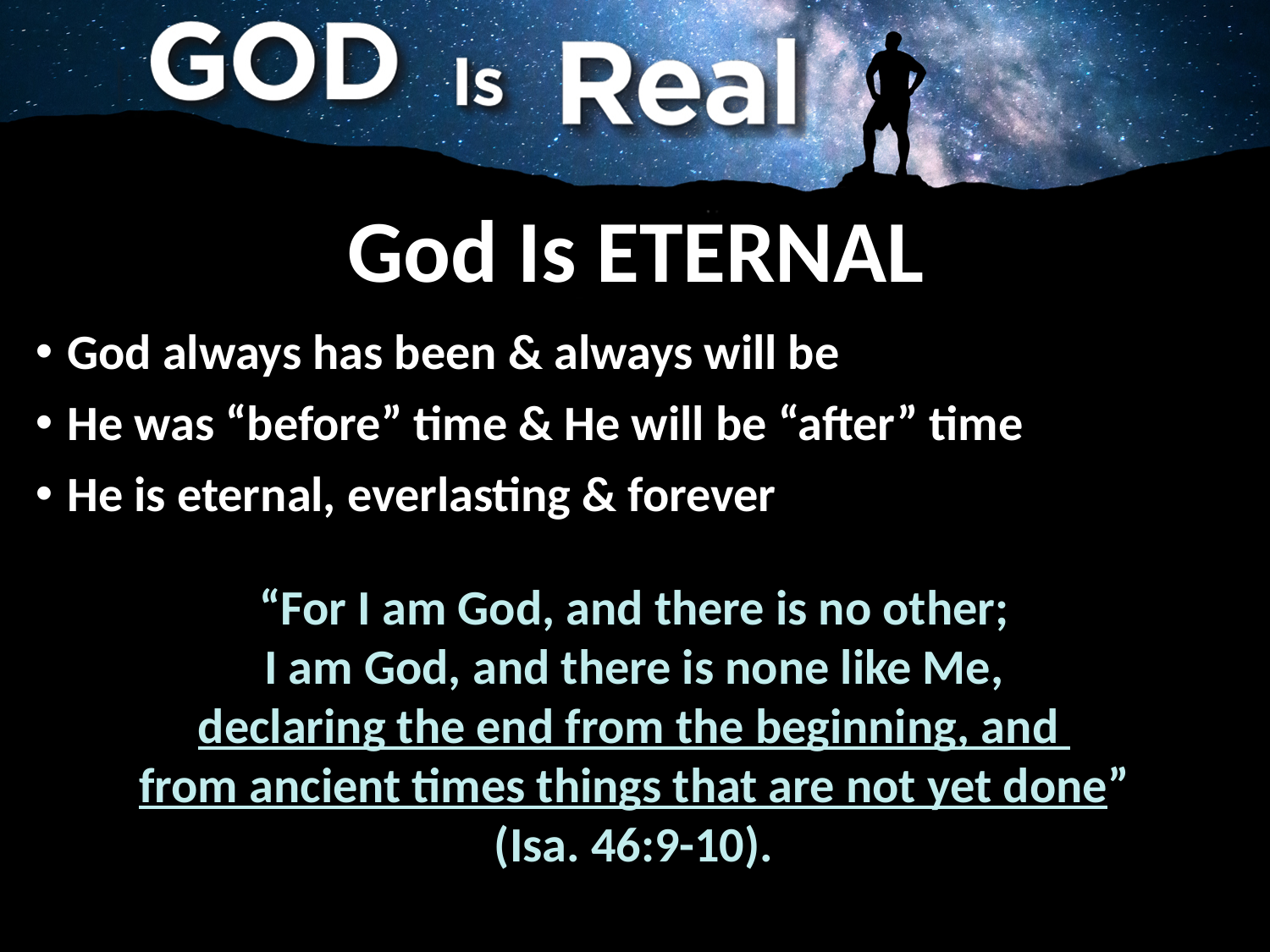

# God Is ETERNAL
God always has been & always will be
He was “before” time & He will be “after” time
He is eternal, everlasting & forever

“For I am God, and there is no other;
I am God, and there is none like Me,
declaring the end from the beginning, and
from ancient times things that are not yet done”
(Isa. 46:9-10).